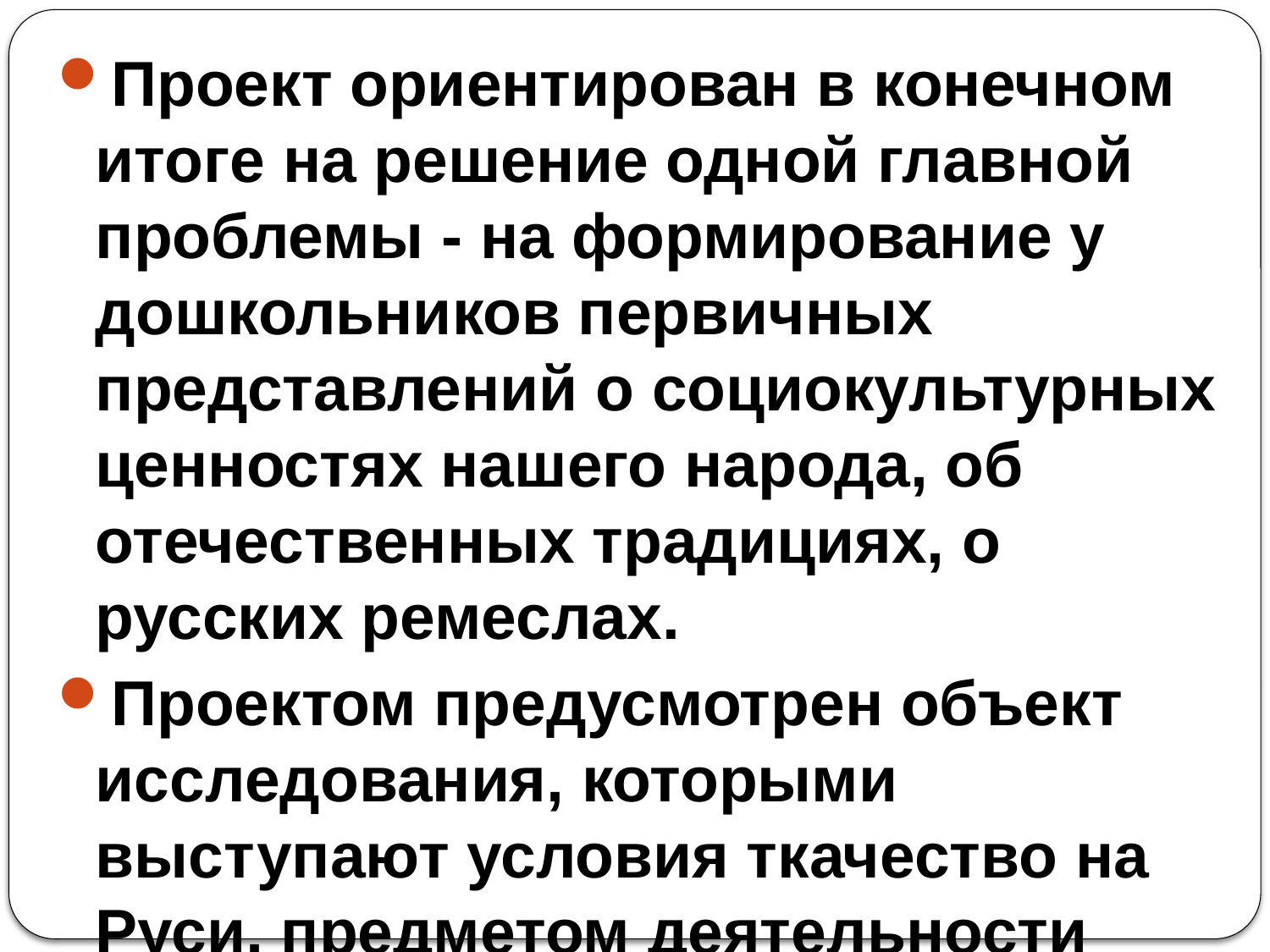

Проект ориентирован в конечном итоге на решение одной главной проблемы - на формирование у дошкольников первичных представлений о социокультурных ценностях нашего народа, об отечественных традициях, о русских ремеслах.
Проектом предусмотрен объект исследования, которыми выступают условия ткачество на Руси, предметом деятельности является процесс создания тканей с помощью различных техник.